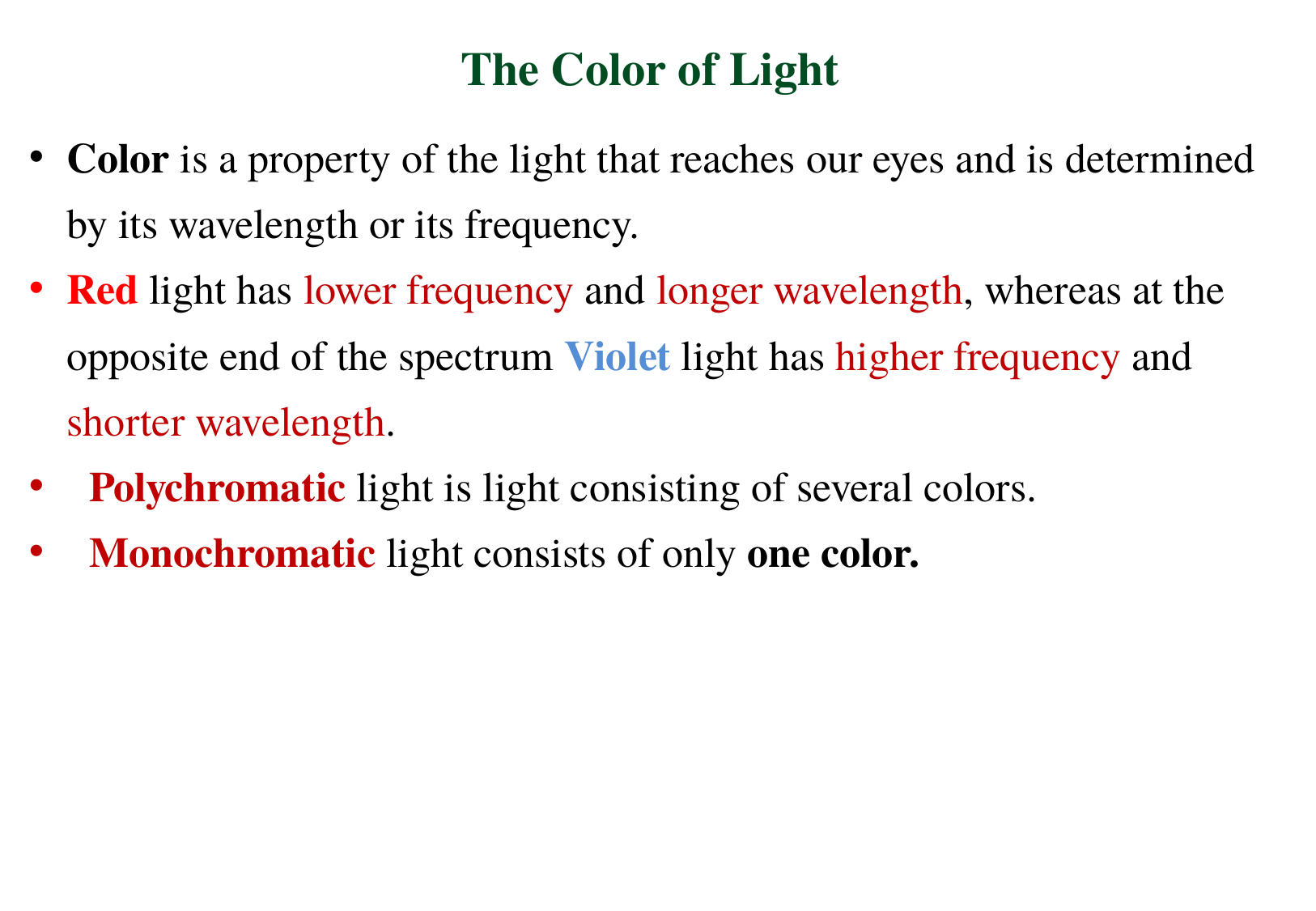

The Color of Light
Color is a property of the light that reaches our eyes and is determined by its wavelength or its frequency.
Red light has lower frequency and longer wavelength, whereas at the opposite end of the spectrum Violet light has higher frequency and shorter wavelength.
Polychromatic light is light consisting of several colors.
Monochromatic light consists of only one color.